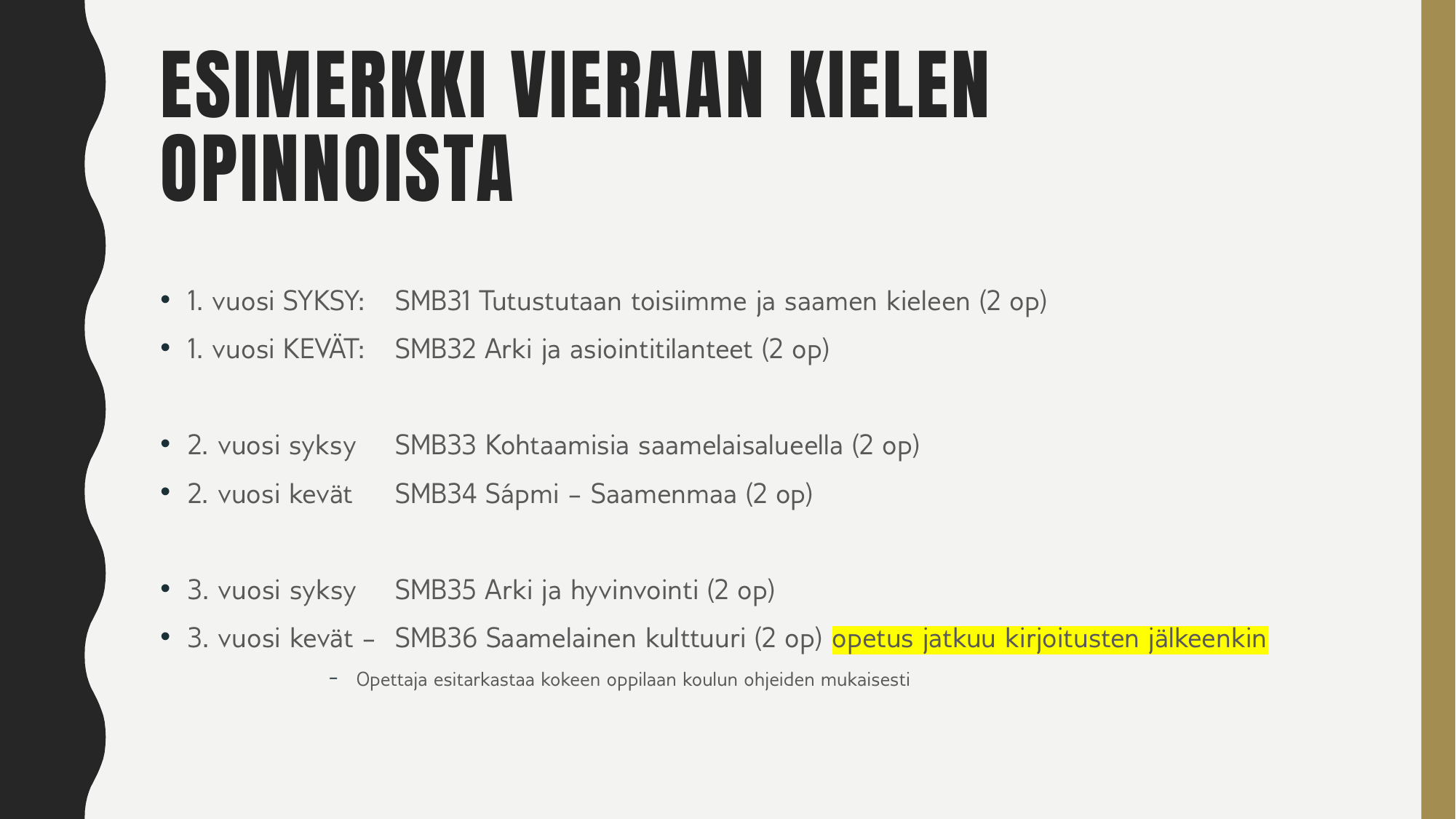

# Esimerkki vieraan kielen opinnoista
1. vuosi SYKSY: 		SMB31 Tutustutaan toisiimme ja saamen kieleen (2 op)
1. vuosi KEVÄT: 	SMB32 Arki ja asiointitilanteet (2 op)

2. vuosi syksy		SMB33 Kohtaamisia saamelaisalueella (2 op)
2. vuosi kevät		SMB34 Sápmi – Saamenmaa (2 op)

3. vuosi syksy		SMB35 Arki ja hyvinvointi (2 op)
3. vuosi kevät – 		SMB36 Saamelainen kulttuuri (2 op) opetus jatkuu kirjoitusten jälkeenkin
Opettaja esitarkastaa kokeen oppilaan koulun ohjeiden mukaisesti